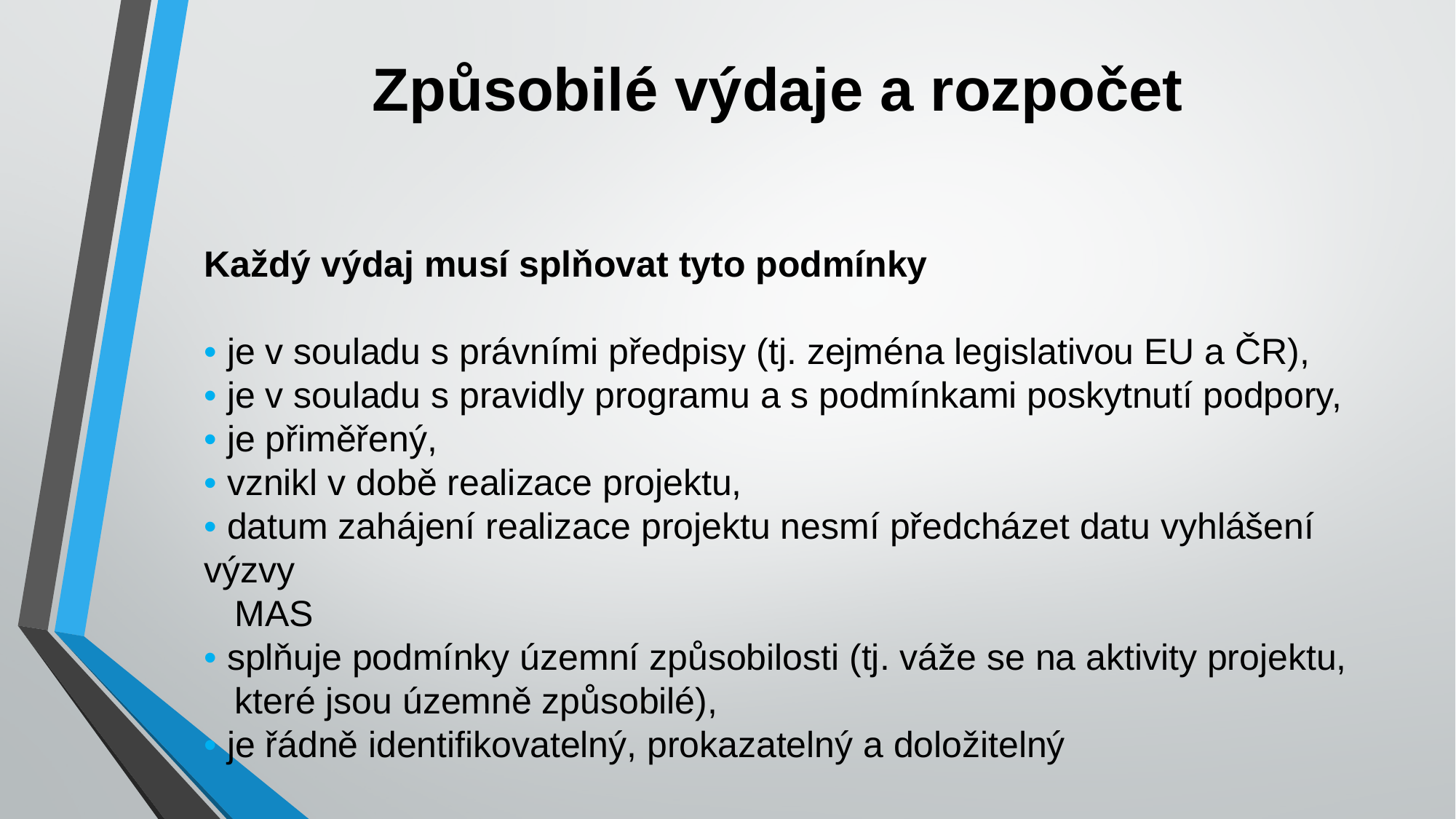

Způsobilé výdaje a rozpočet
Každý výdaj musí splňovat tyto podmínky

• je v souladu s právními předpisy (tj. zejména legislativou EU a ČR),
• je v souladu s pravidly programu a s podmínkami poskytnutí podpory,
• je přiměřený,
• vznikl v době realizace projektu,
• datum zahájení realizace projektu nesmí předcházet datu vyhlášení výzvy
   MAS
• splňuje podmínky územní způsobilosti (tj. váže se na aktivity projektu,
   které jsou územně způsobilé),
• je řádně identifikovatelný, prokazatelný a doložitelný